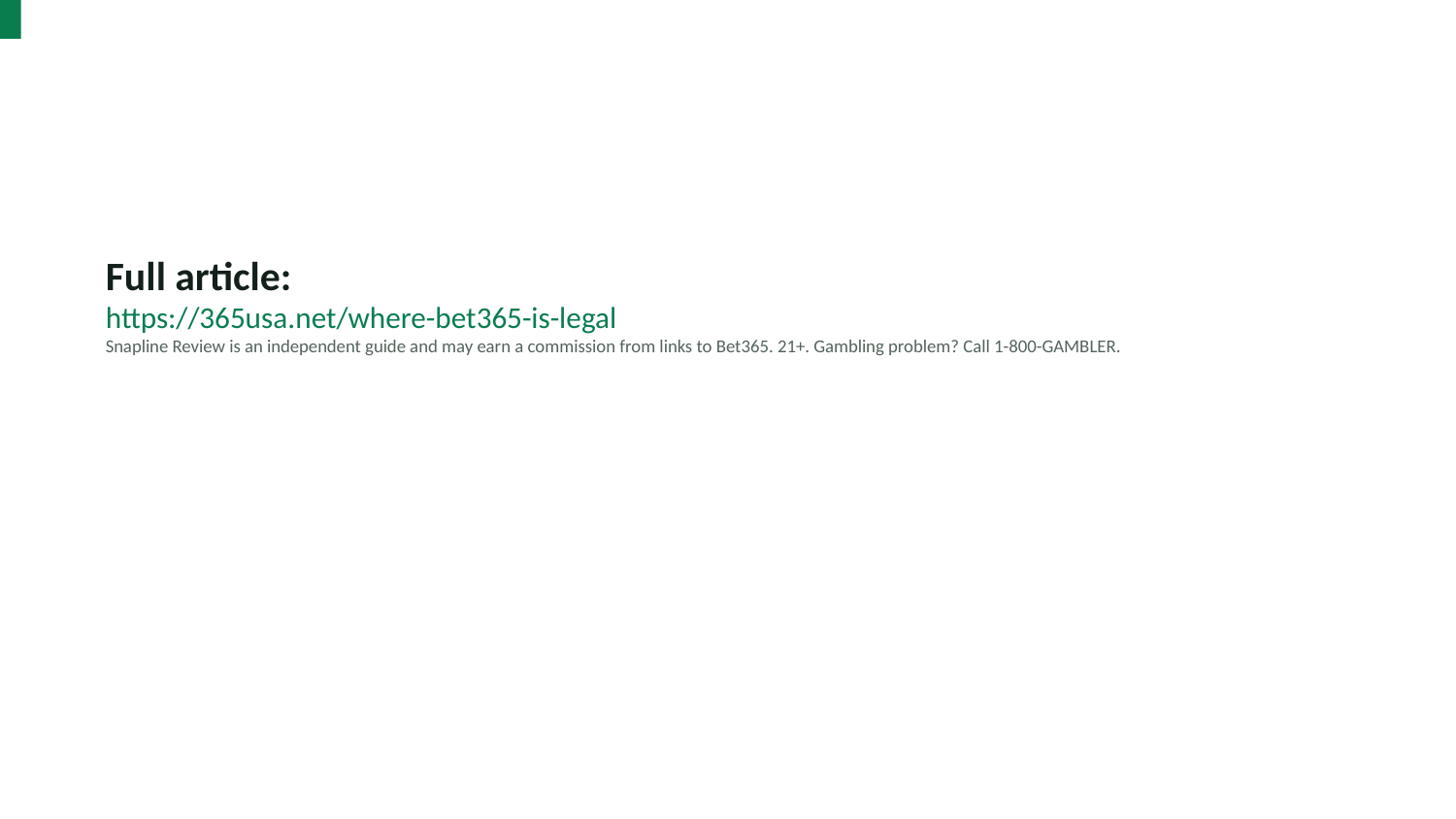

Full article:
https://365usa.net/where-bet365-is-legal
Snapline Review is an independent guide and may earn a commission from links to Bet365. 21+. Gambling problem? Call 1-800-GAMBLER.